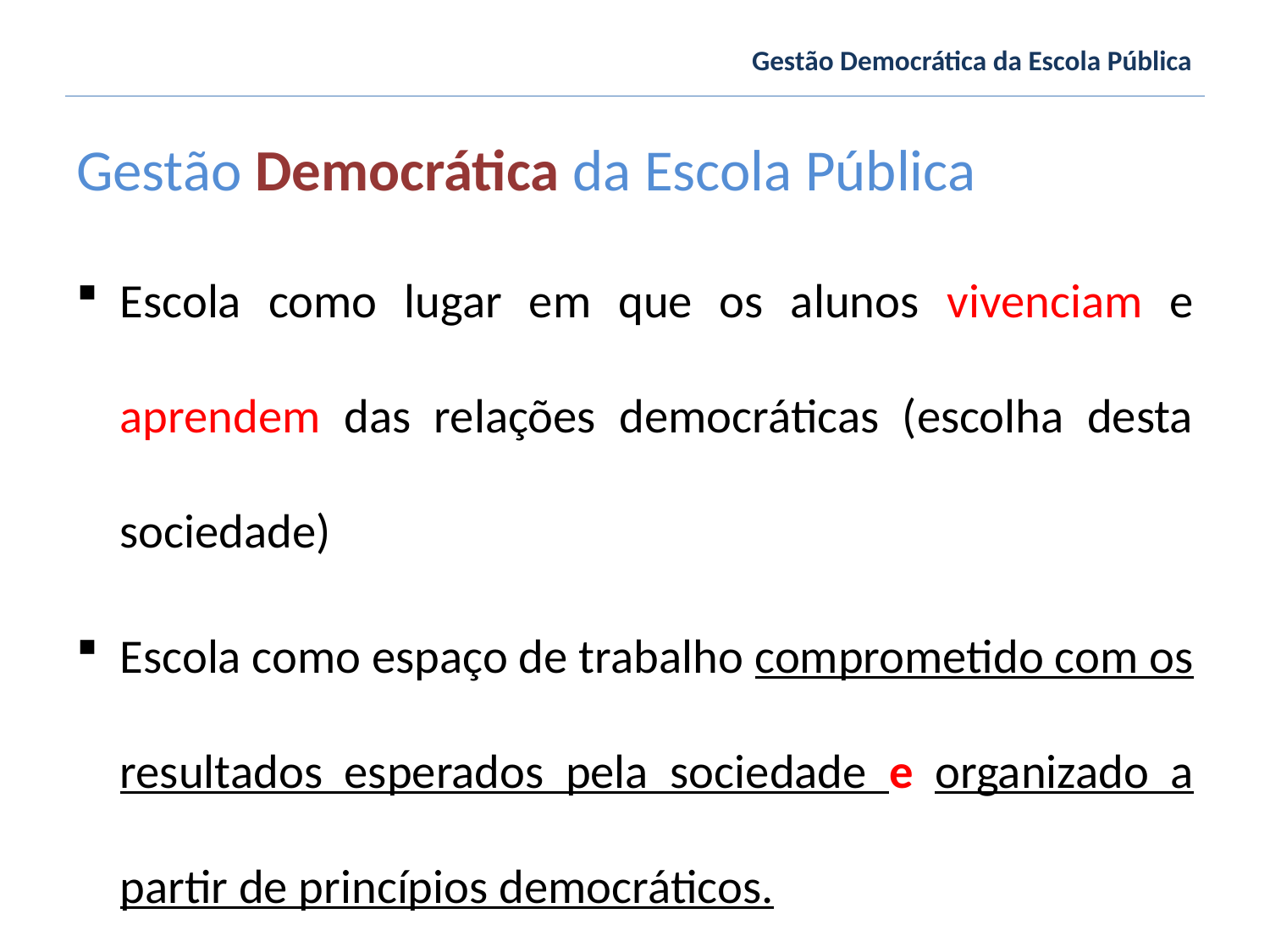

Gestão Democrática da Escola Pública
Gestão Democrática da Escola Pública
Escola como lugar em que os alunos vivenciam e aprendem das relações democráticas (escolha desta sociedade)
Escola como espaço de trabalho comprometido com os resultados esperados pela sociedade e organizado a partir de princípios democráticos.